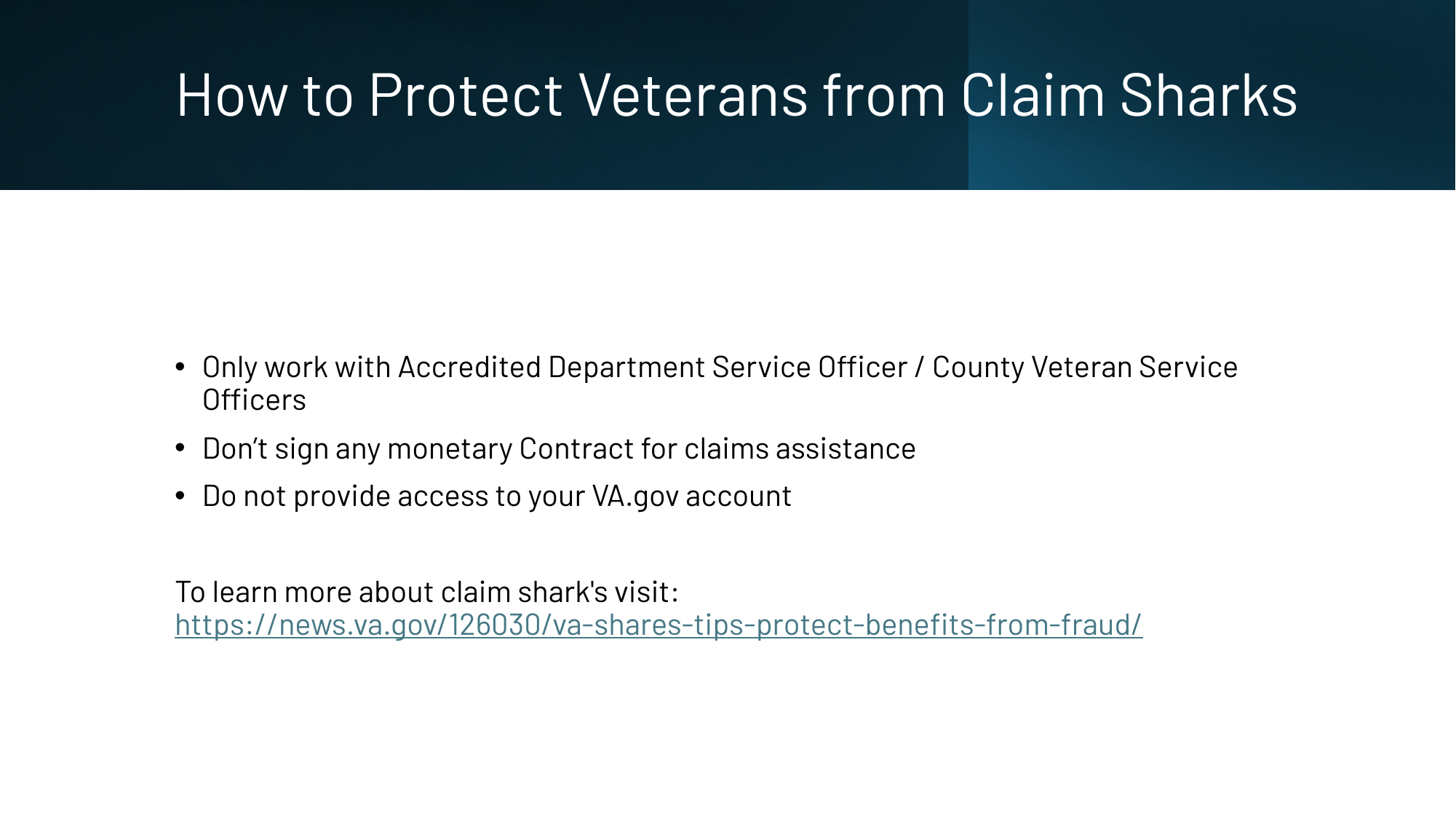

# How to Protect Veterans from Claim Sharks
Only work with Accredited Department Service Officer / County Veteran Service Officers
Don’t sign any monetary Contract for claims assistance
Do not provide access to your VA.gov account

To learn more about claim shark's visit: https://news.va.gov/126030/va-shares-tips-protect-benefits-from-fraud/